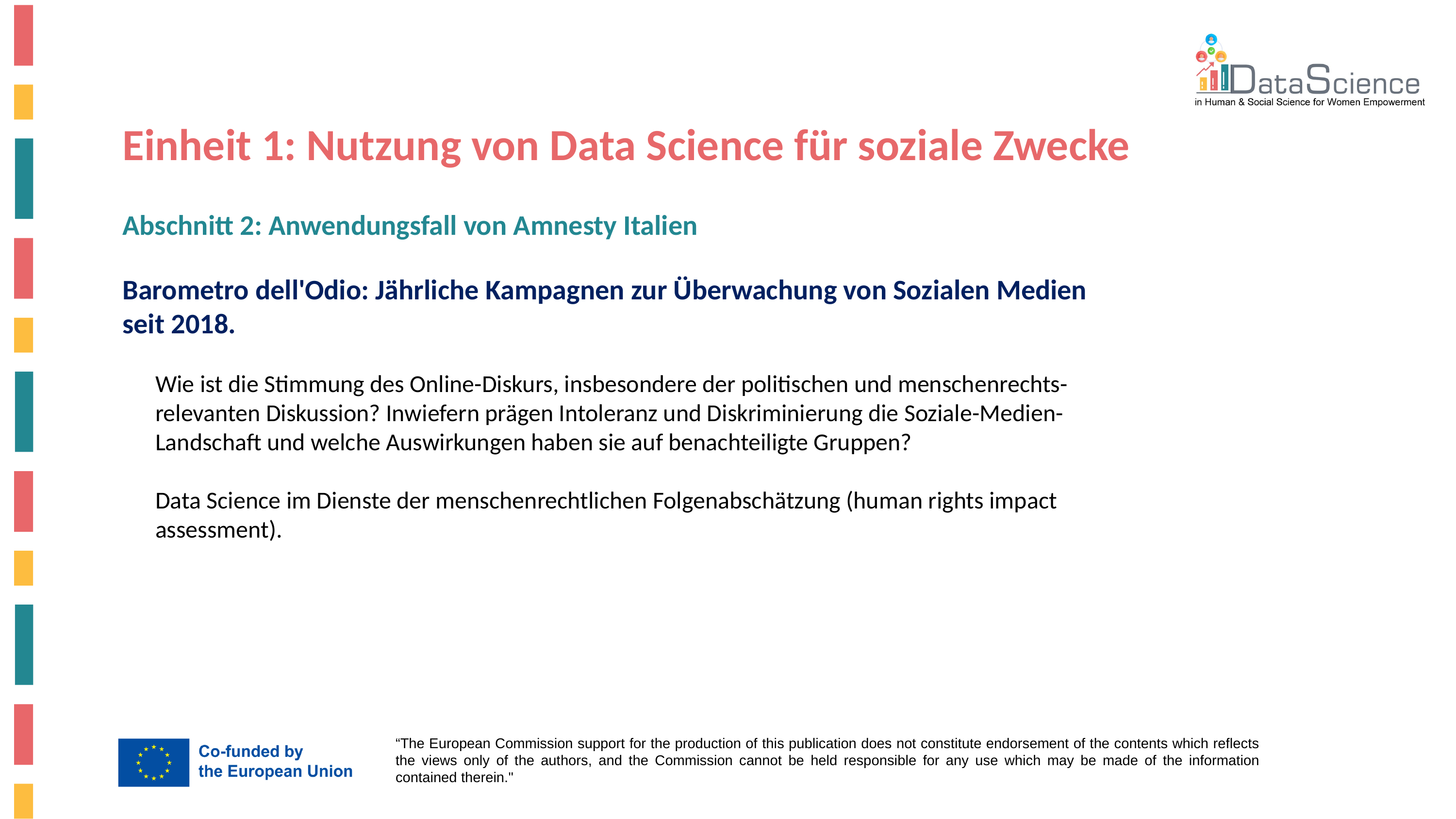

Einheit 1: Nutzung von Data Science für soziale Zwecke
Abschnitt 2: Anwendungsfall von Amnesty Italien
Barometro dell'Odio: Jährliche Kampagnen zur Überwachung von Sozialen Medien seit 2018.

Wie ist die Stimmung des Online-Diskurs, insbesondere der politischen und menschenrechts-relevanten Diskussion? Inwiefern prägen Intoleranz und Diskriminierung die Soziale-Medien-Landschaft und welche Auswirkungen haben sie auf benachteiligte Gruppen?

Data Science im Dienste der menschenrechtlichen Folgenabschätzung (human rights impact assessment).